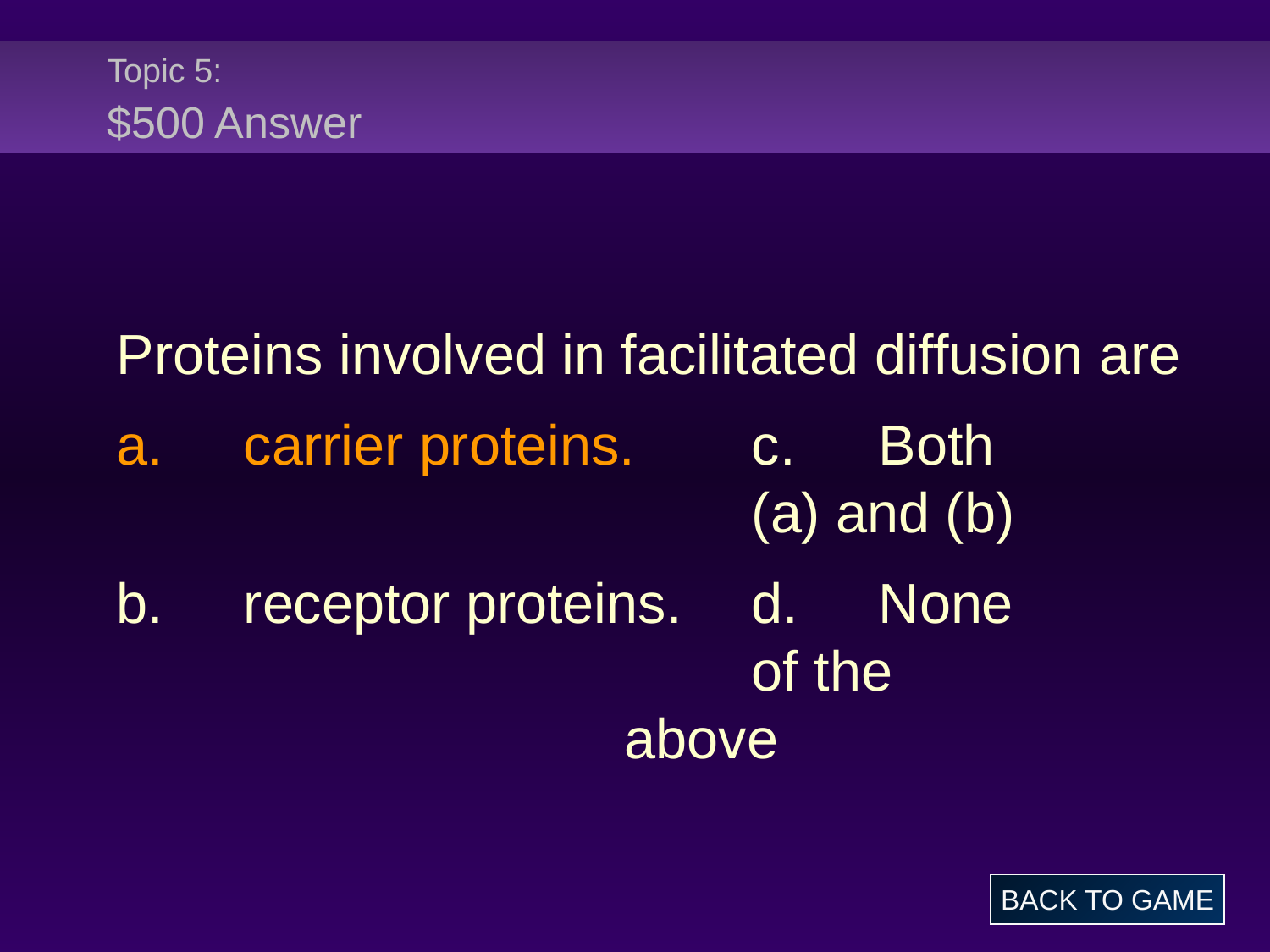

# Topic 5: $500 Answer
Proteins involved in facilitated diffusion are
a.	carrier proteins.	c.	Both 				           	(a) and (b)
b.	receptor proteins.	d.	None 						of the 						above
BACK TO GAME